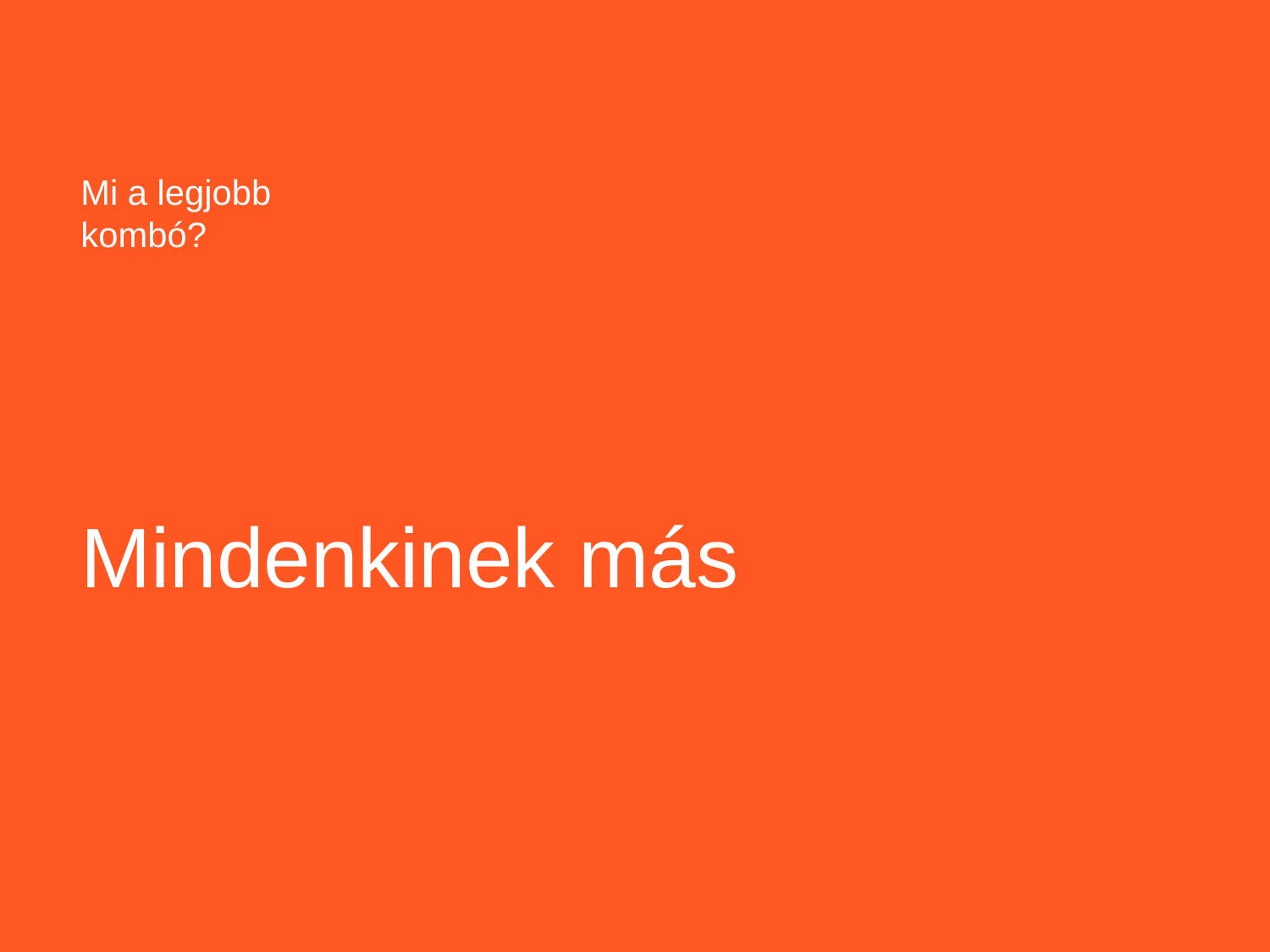

# Mi a legjobb kombó?
Mindenkinek más